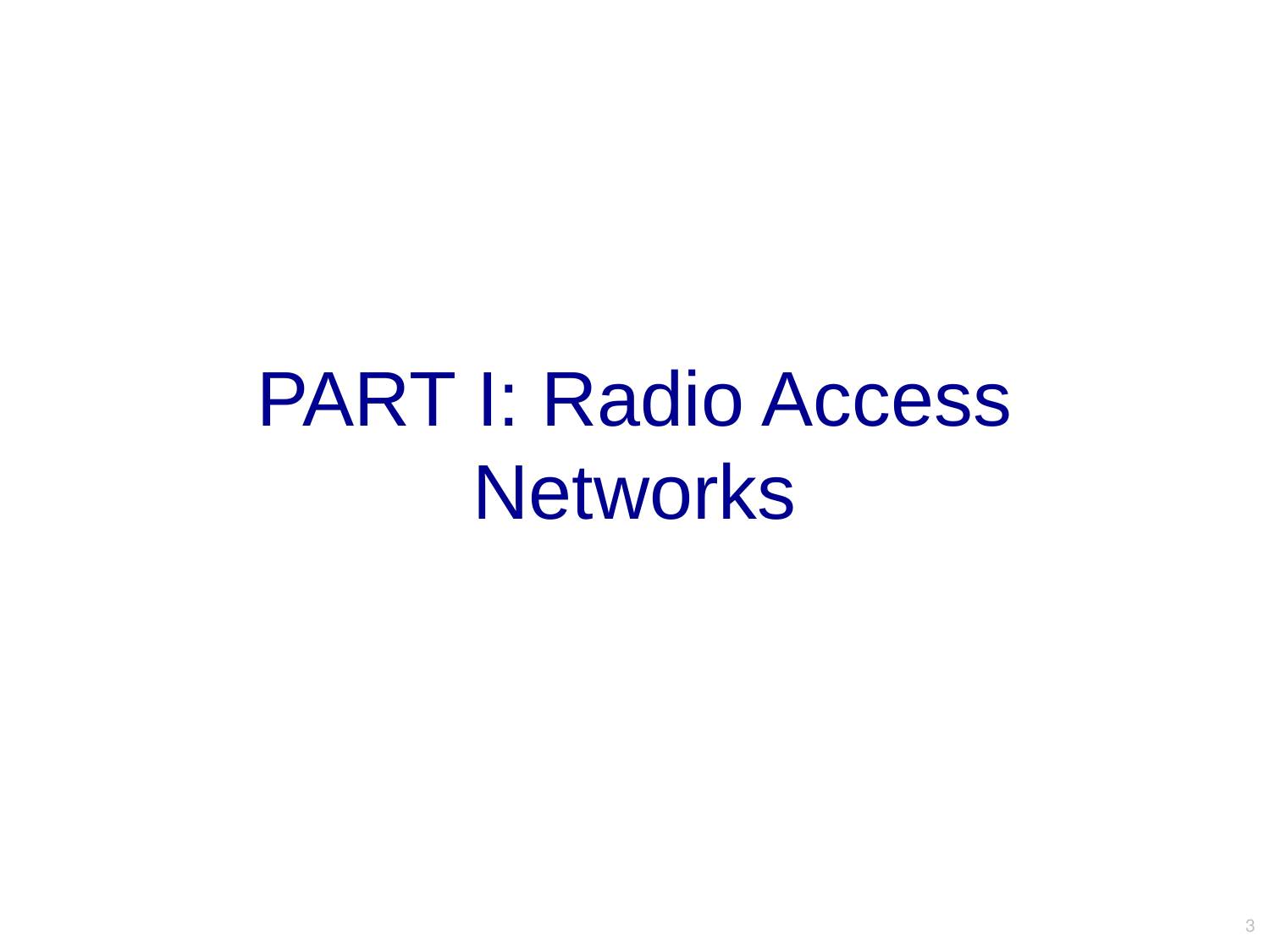

# PART I: Radio Access Networks
3